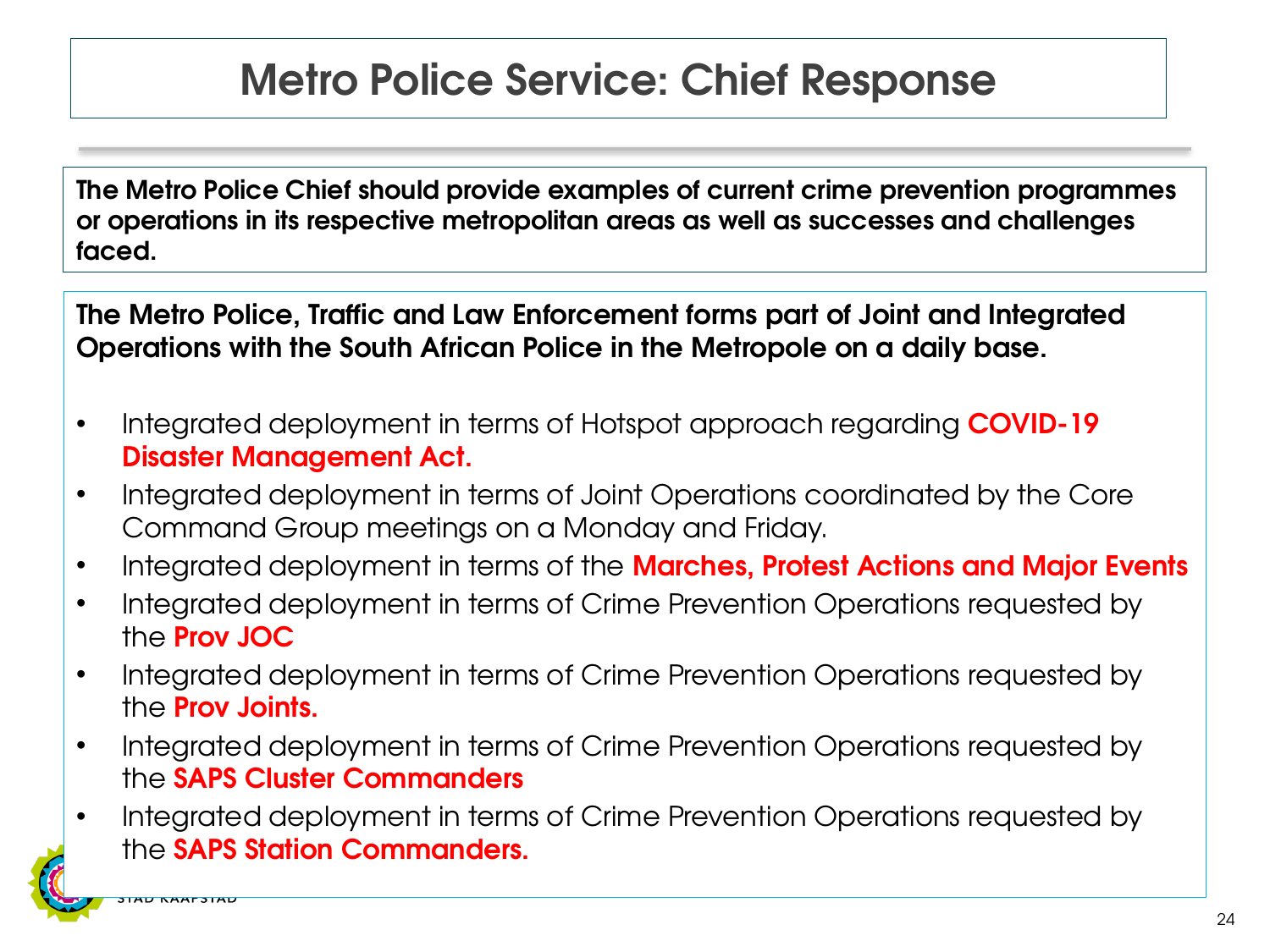

# Metro Police Service: Chief Response
The Metro Police Chief should provide examples of current crime prevention programmes or operations in its respective metropolitan areas as well as successes and challenges faced.

The Metro Police, Traffic and Law Enforcement forms part of Joint and Integrated Operations with the South African Police in the Metropole on a daily base.

Integrated deployment in terms of Hotspot approach regarding COVID-19 Disaster Management Act.
Integrated deployment in terms of Joint Operations coordinated by the Core Command Group meetings on a Monday and Friday.
Integrated deployment in terms of the Marches, Protest Actions and Major Events
Integrated deployment in terms of Crime Prevention Operations requested by the Prov JOC
Integrated deployment in terms of Crime Prevention Operations requested by the Prov Joints.
Integrated deployment in terms of Crime Prevention Operations requested by the SAPS Cluster Commanders
Integrated deployment in terms of Crime Prevention Operations requested by the SAPS Station Commanders.

24